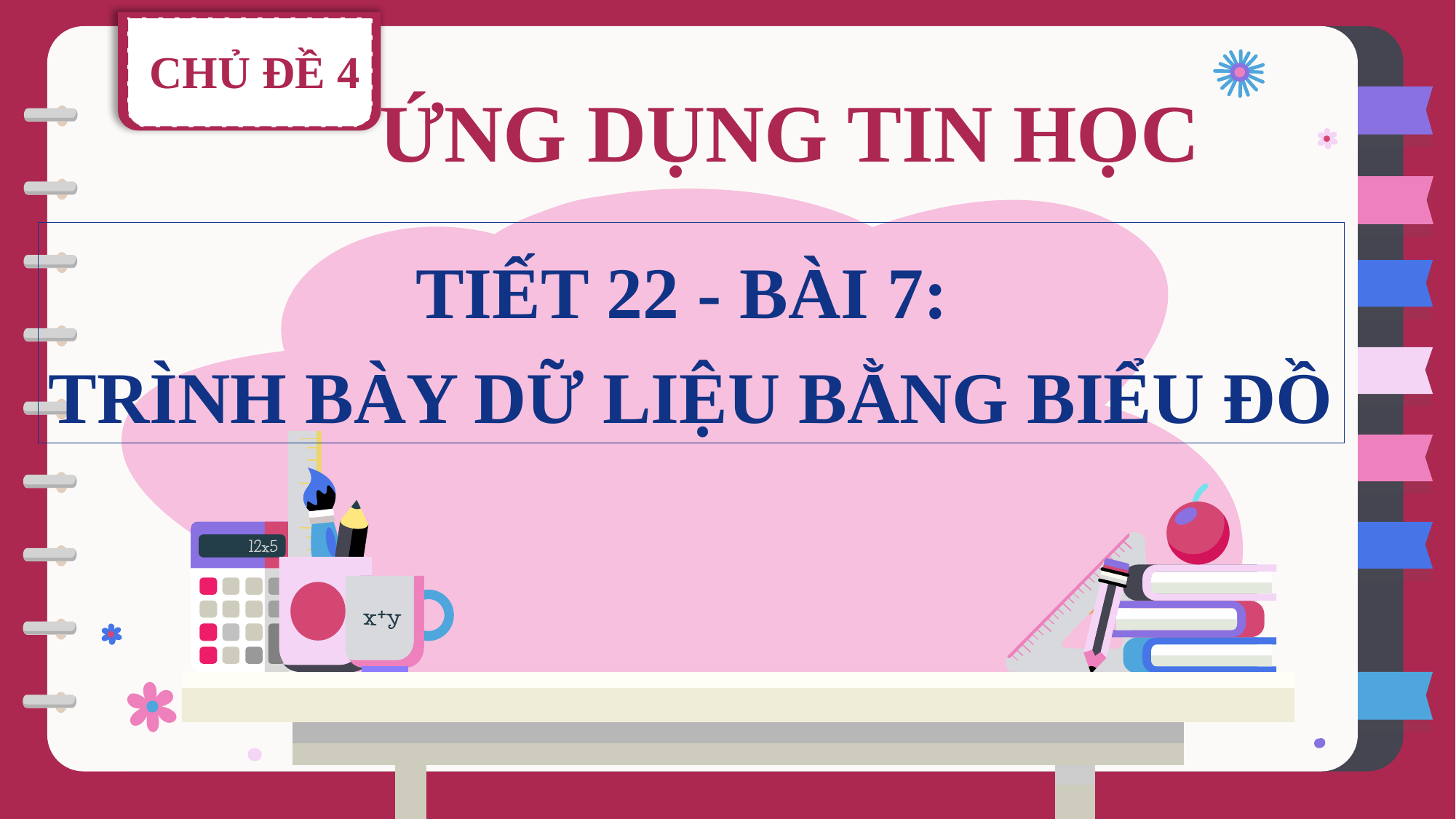

CHỦ ĐỀ 4
ỨNG DỤNG TIN HỌC
TIẾT 22 - BÀI 7:
TRÌNH BÀY DỮ LIỆU BẰNG BIỂU ĐỒ